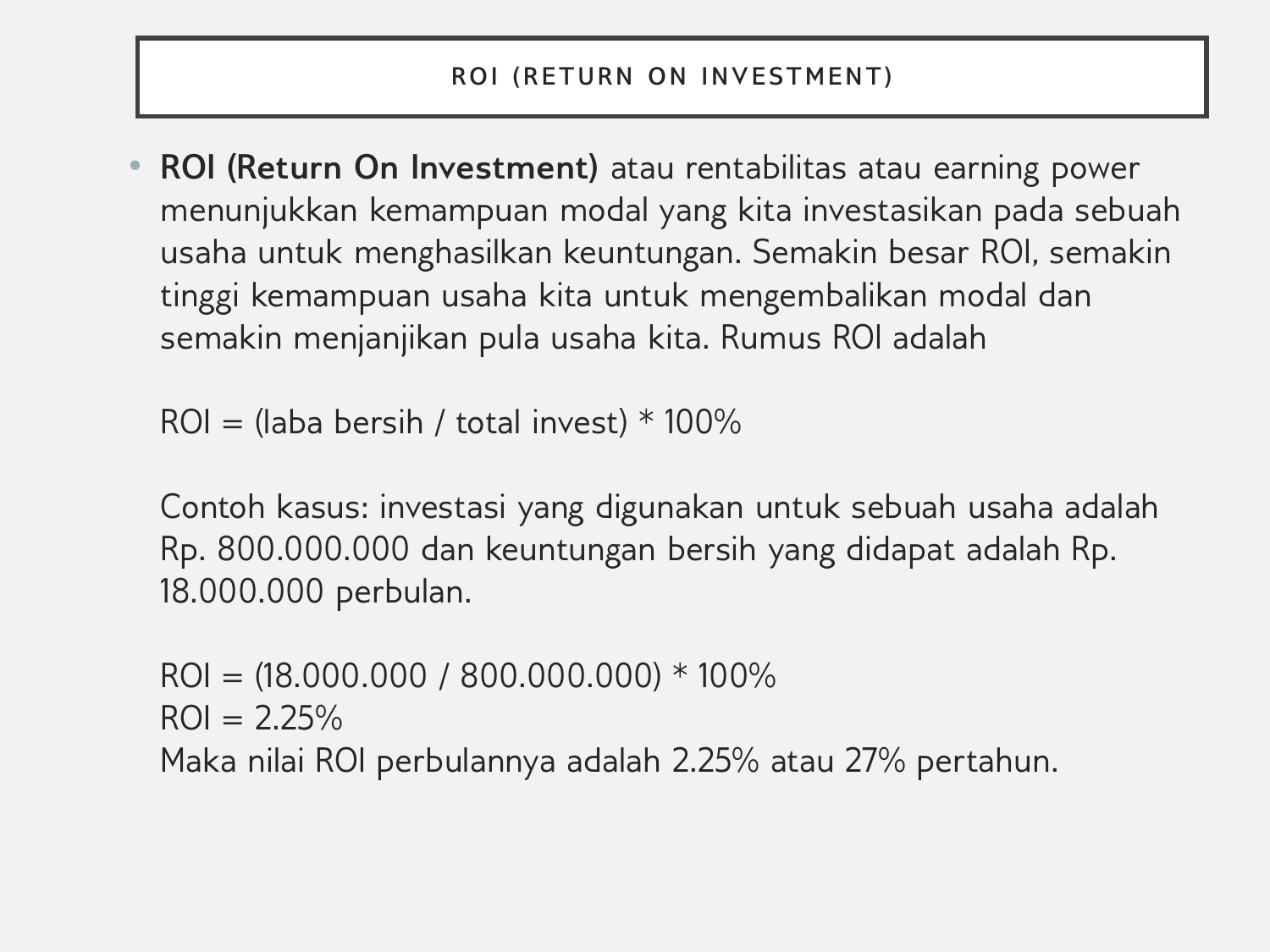

# ROI (Return On Investment)
ROI (Return On Investment) atau rentabilitas atau earning power menunjukkan kemampuan modal yang kita investasikan pada sebuah usaha untuk menghasilkan keuntungan. Semakin besar ROI, semakin tinggi kemampuan usaha kita untuk mengembalikan modal dan semakin menjanjikan pula usaha kita. Rumus ROI adalah
ROI = (laba bersih / total invest) * 100%
Contoh kasus: investasi yang digunakan untuk sebuah usaha adalah Rp. 800.000.000 dan keuntungan bersih yang didapat adalah Rp. 18.000.000 perbulan.
ROI = (18.000.000 / 800.000.000) * 100%
ROI = 2.25%
Maka nilai ROI perbulannya adalah 2.25% atau 27% pertahun.